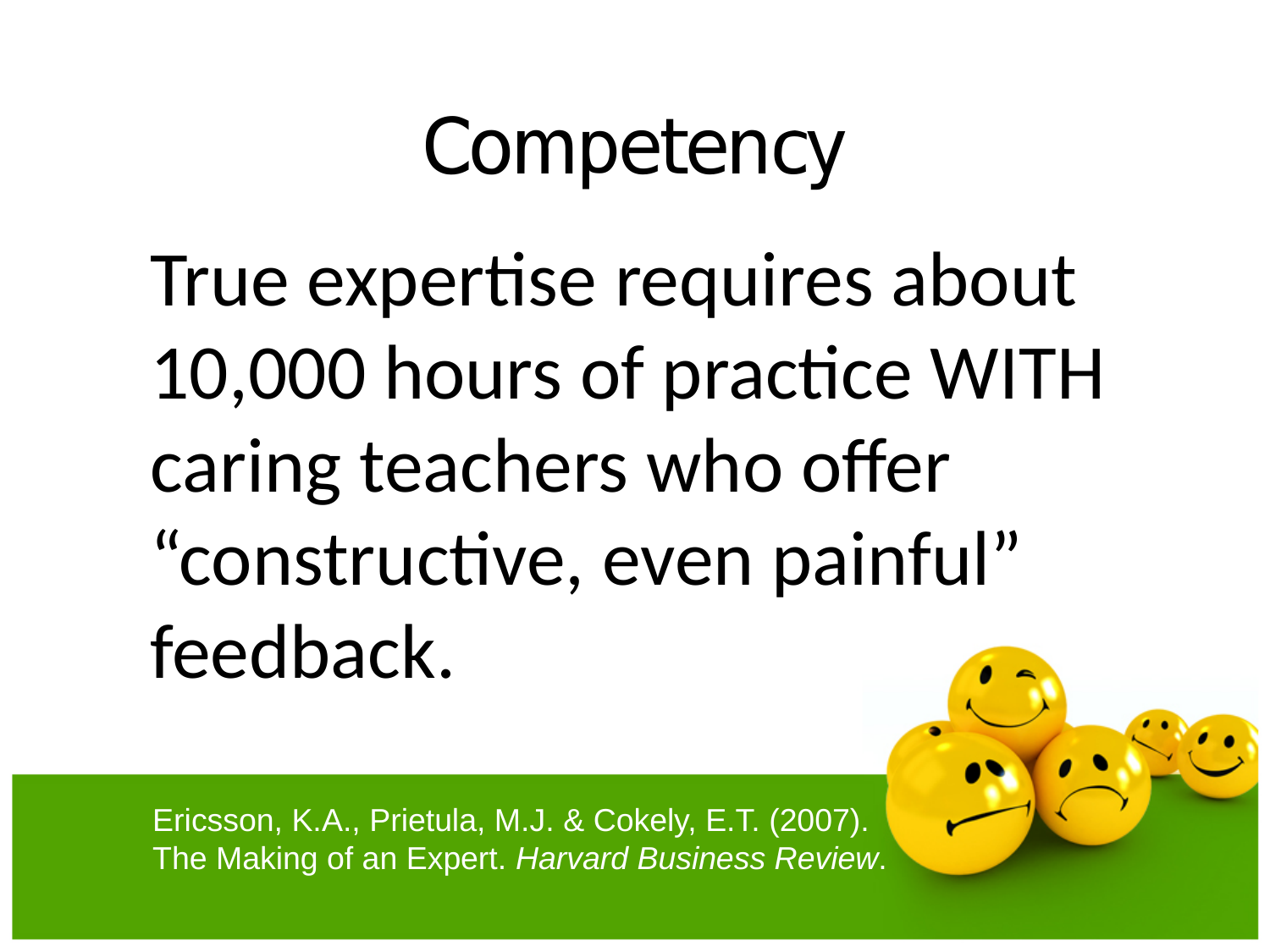

# Competency
True expertise requires about 10,000 hours of practice WITH caring teachers who offer “constructive, even painful” feedback.
Ericsson, K.A., Prietula, M.J. & Cokely, E.T. (2007). The Making of an Expert. Harvard Business Review.